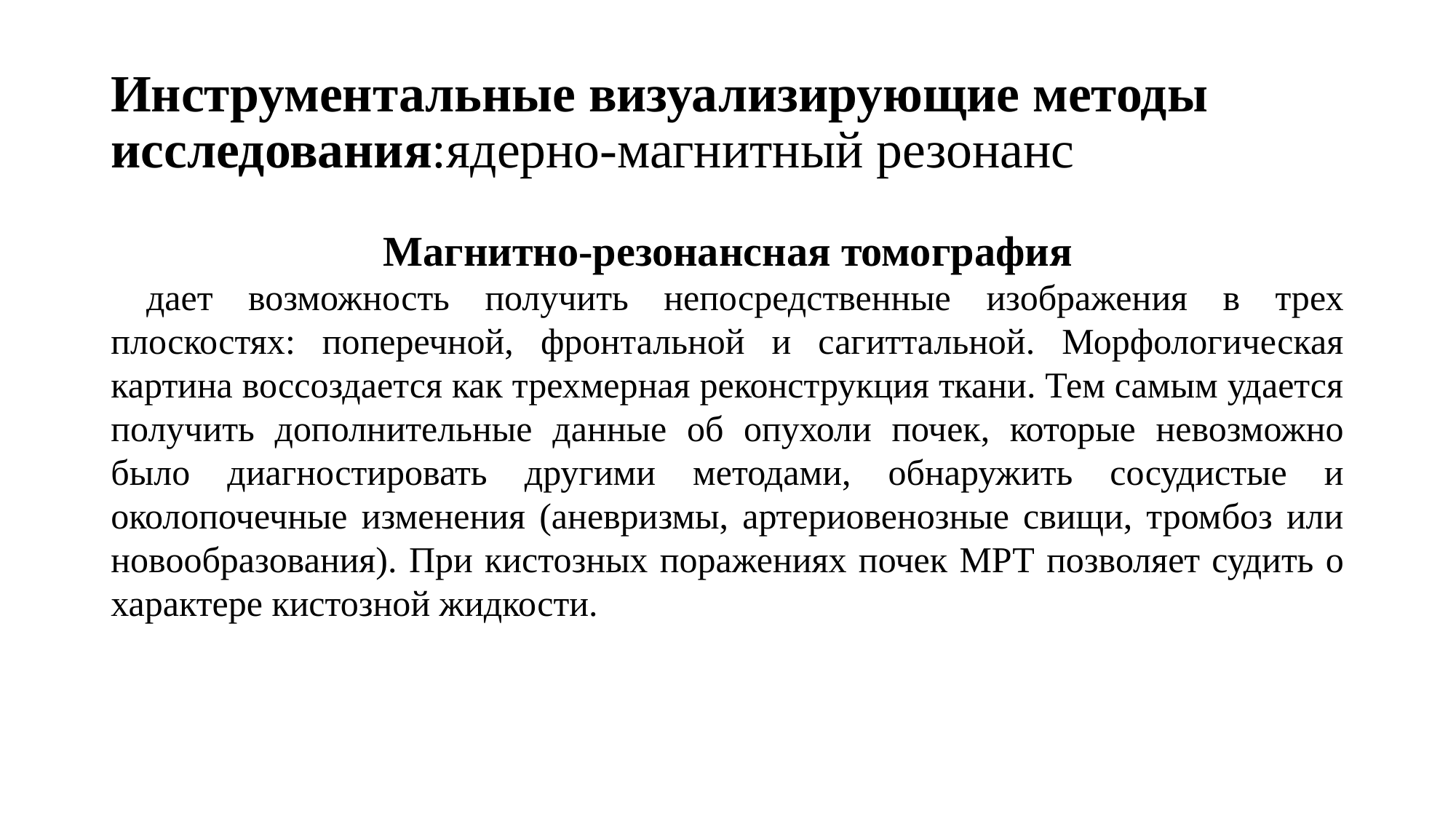

# Инструментальные визуализирующие методы исследования:ядерно-магнитный резонанс
Магнитно-резонансная томография
 дает возможность получить непосредственные изображения в трех плоскостях: поперечной, фронтальной и сагиттальной. Морфологическая картина воссоздается как трехмерная реконструкция ткани. Тем самым удается получить дополнительные данные об опухоли почек, которые невозможно было диагностировать другими методами, обнаружить сосудистые и околопочечные изменения (аневризмы, артериовенозные свищи, тромбоз или новообразования). При кистозных поражениях почек МРТ позволяет судить о характере кистозной жидкости.